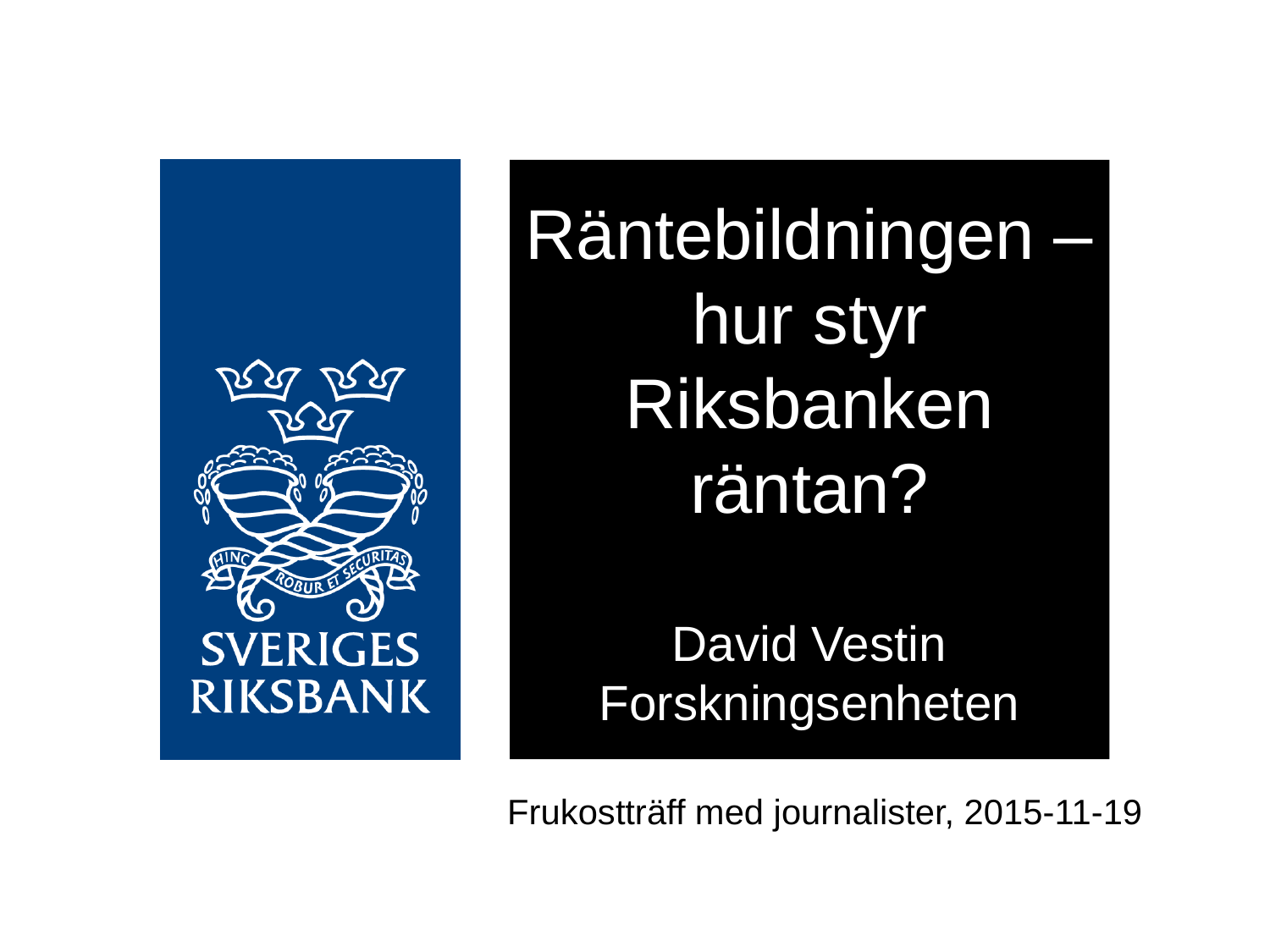

# Räntebildningen – hur styr Riksbanken räntan? David Vestin Forskningsenheten
Frukostträff med journalister, 2015-11-19